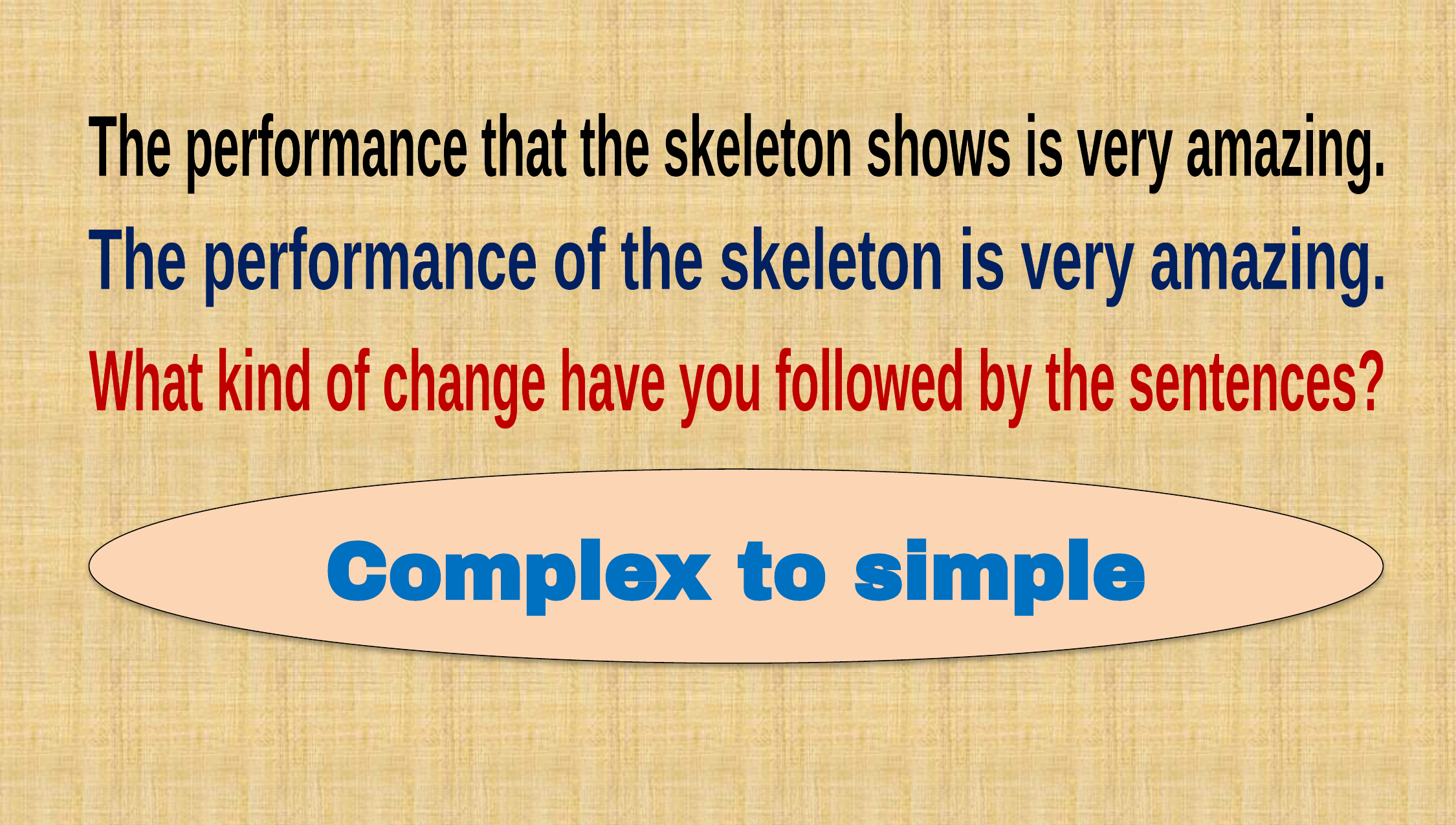

The performance that the skeleton shows is very amazing.
The performance of the skeleton is very amazing.
What kind of change have you followed by the sentences?
Complex to simple